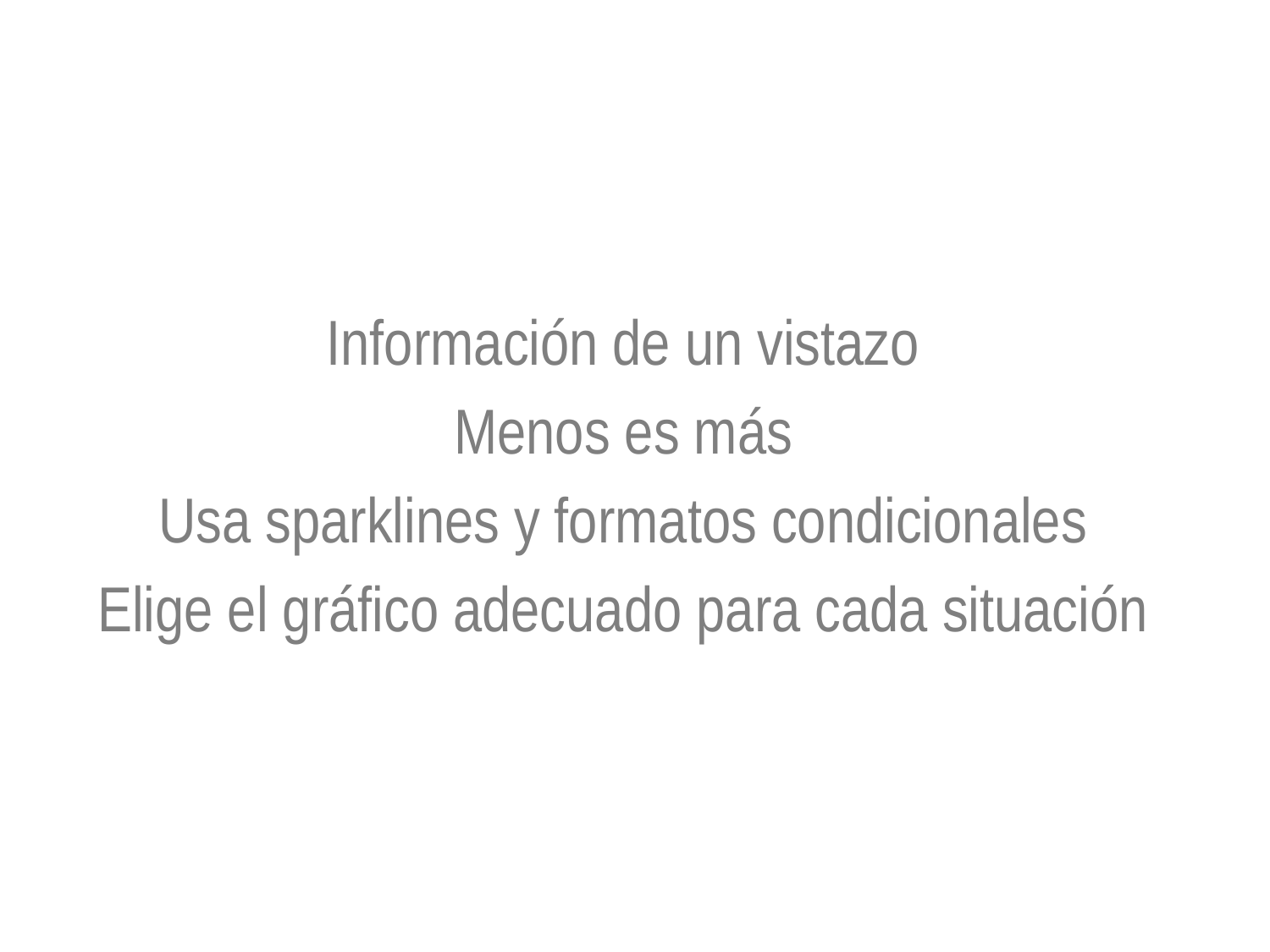

Información de un vistazo
Menos es más
Usa sparklines y formatos condicionales
Elige el gráfico adecuado para cada situación